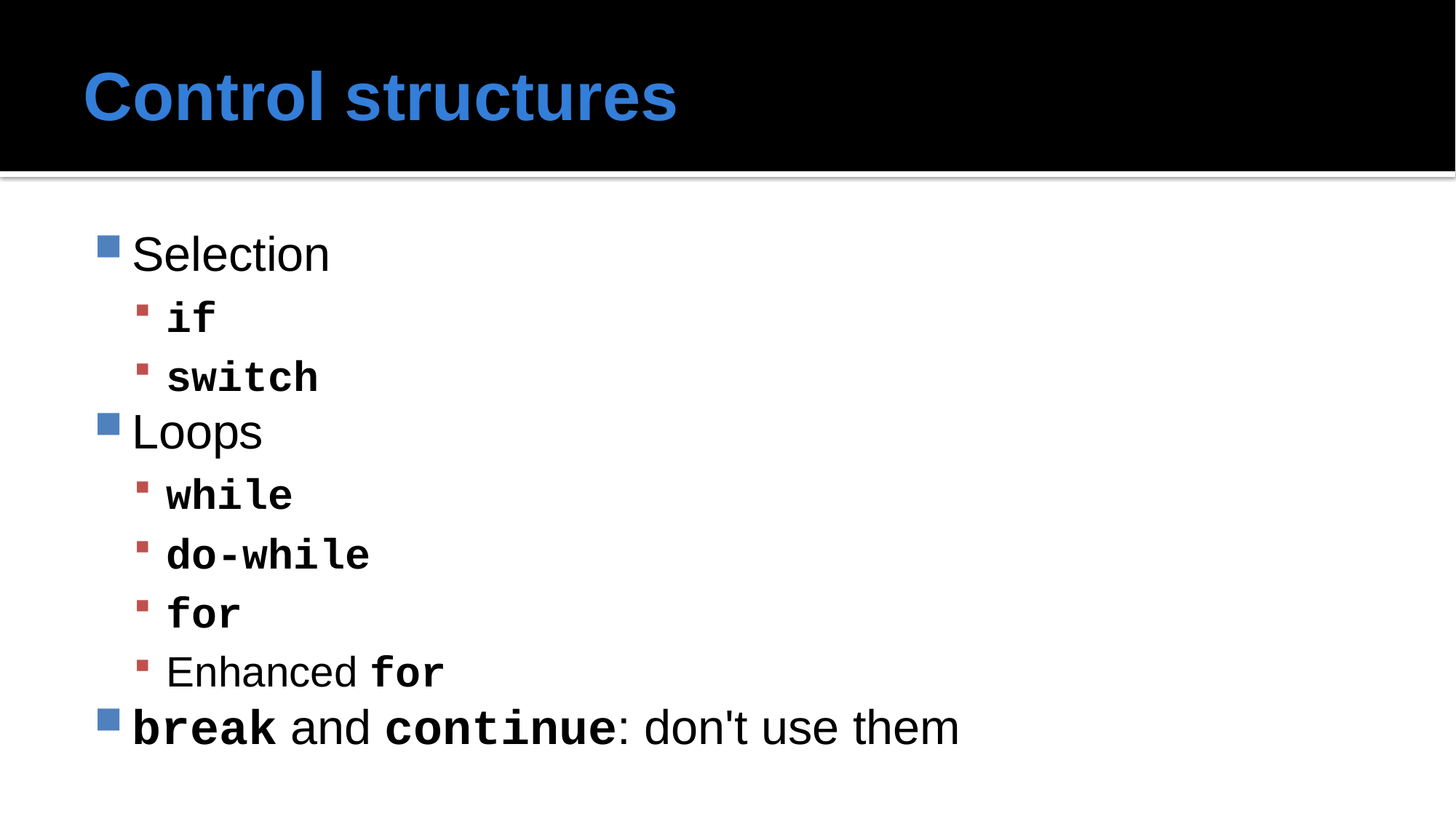

# Control structures
Selection
if
switch
Loops
while
do-while
for
Enhanced for
break and continue: don't use them